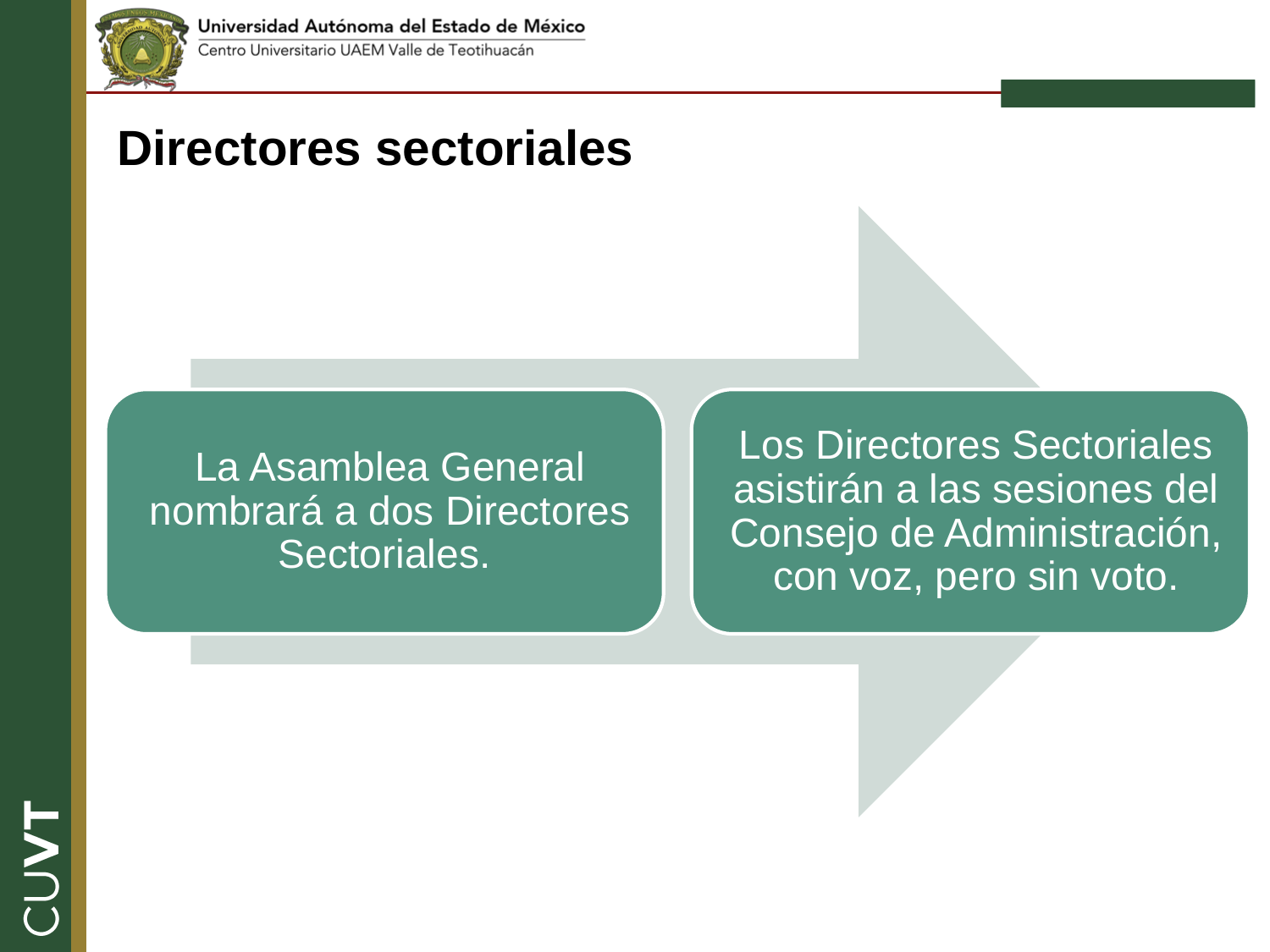

Directores sectoriales
La Asamblea General nombrará a dos Directores Sectoriales.
Los Directores Sectoriales asistirán a las sesiones del Consejo de Administración, con voz, pero sin voto.